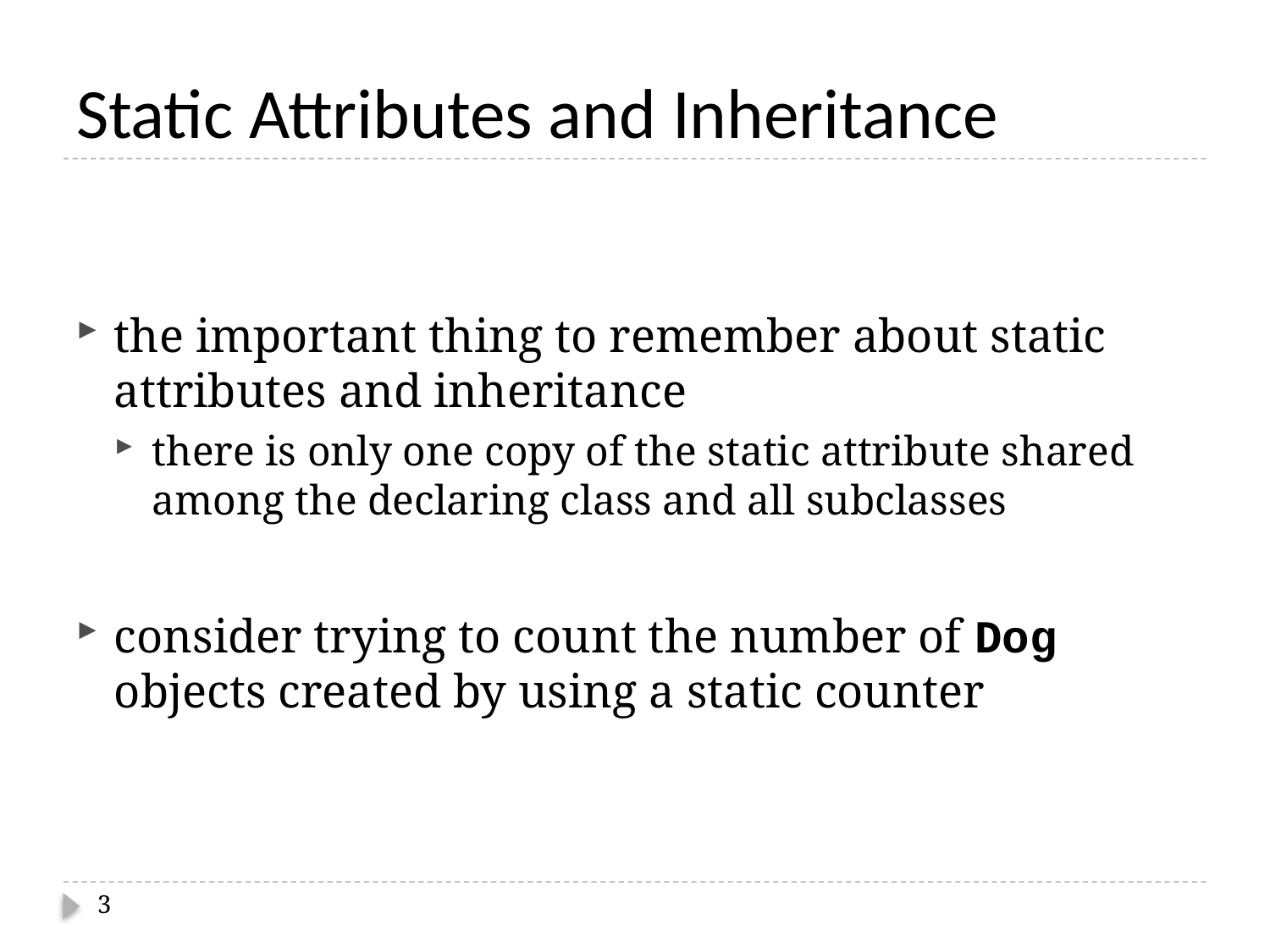

# Static Attributes and Inheritance

the important thing to remember about static attributes and inheritance
there is only one copy of the static attribute shared among the declaring class and all subclasses

consider trying to count the number of Dog objects created by using a static counter
3